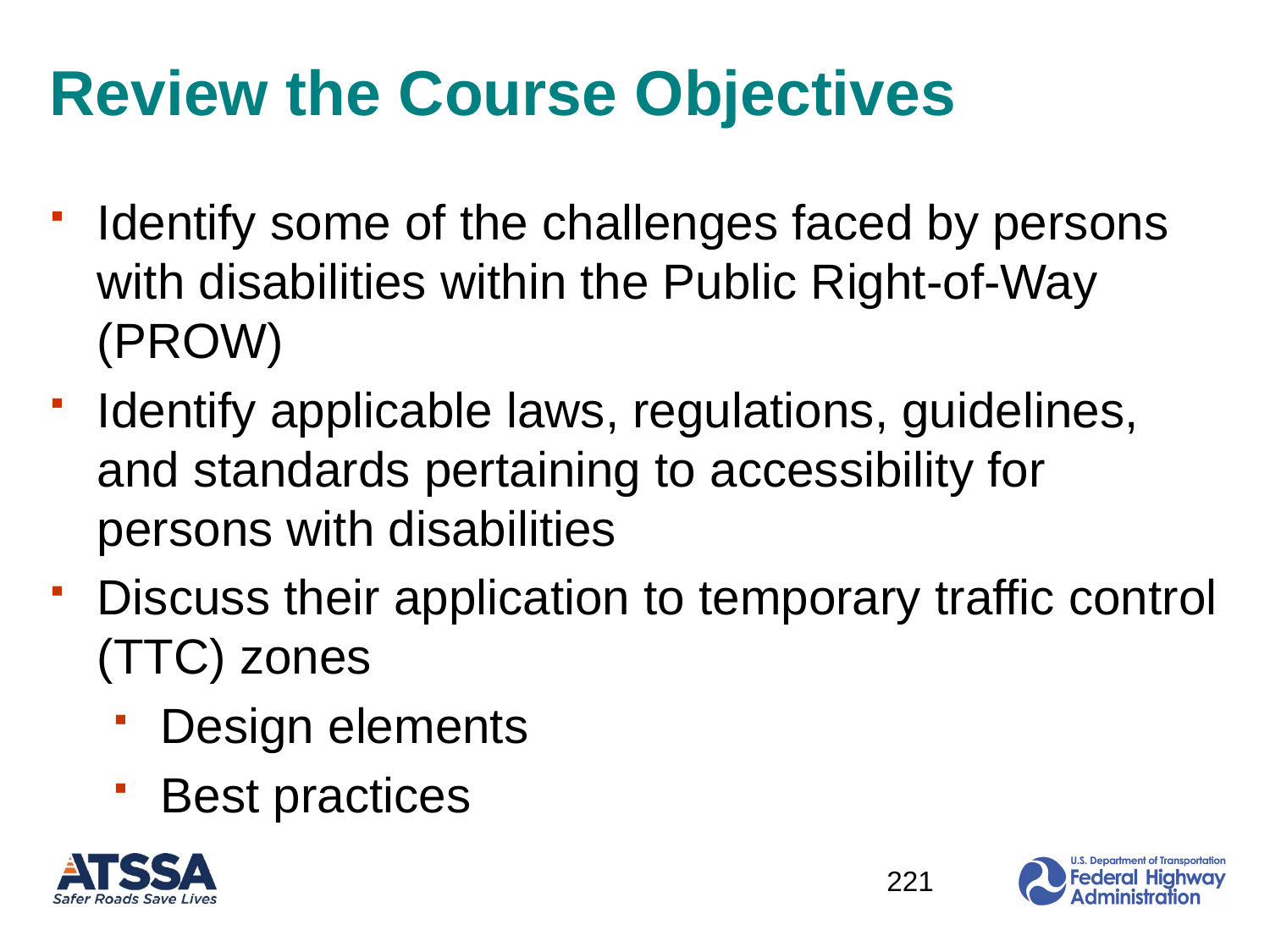

# Review the Course Objectives
Identify some of the challenges faced by persons with disabilities within the Public Right-of-Way (PROW)
Identify applicable laws, regulations, guidelines, and standards pertaining to accessibility for persons with disabilities
Discuss their application to temporary traffic control (TTC) zones
Design elements
Best practices